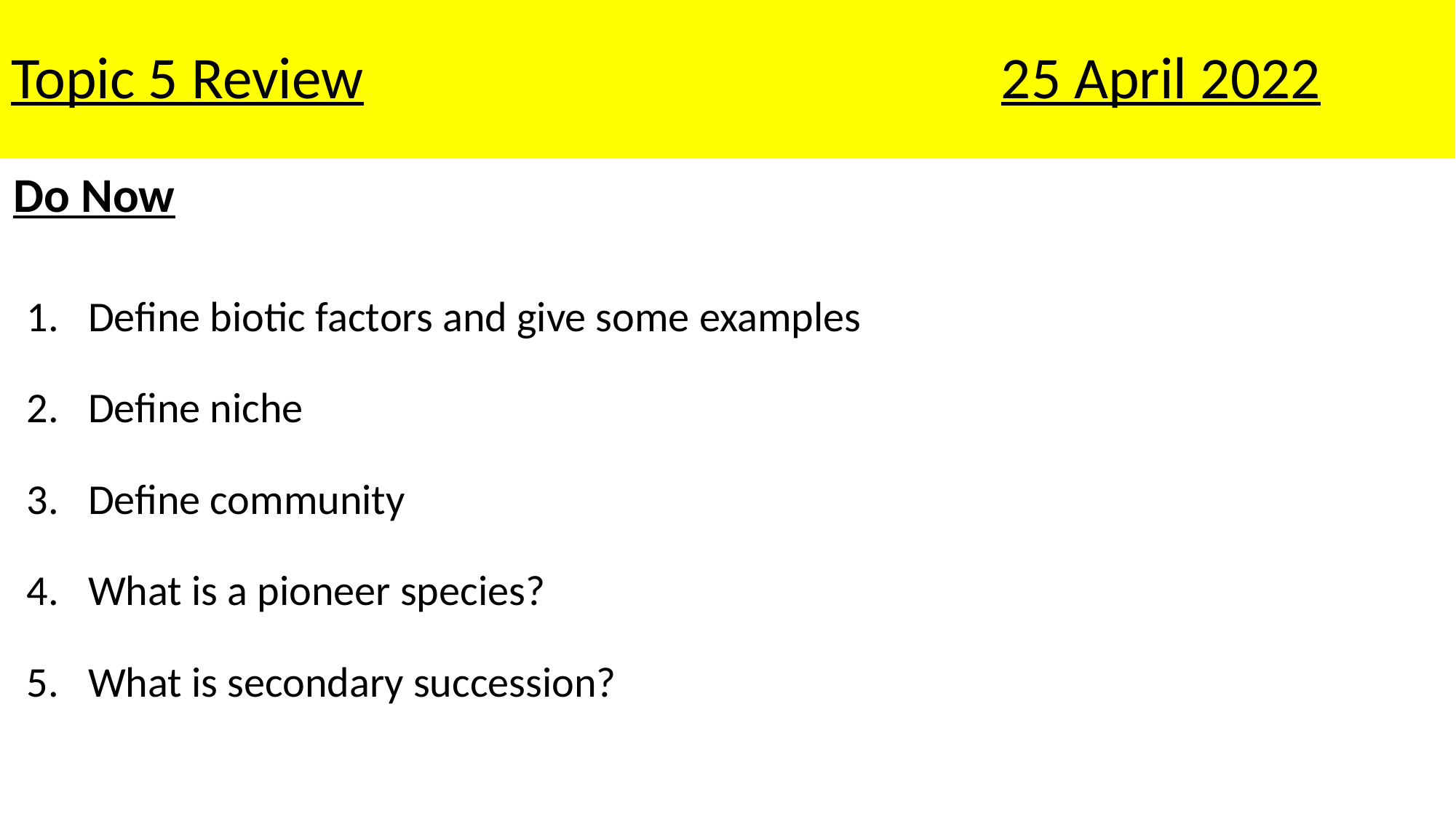

# Topic 5 Review                                                25 April 2022
Do Now
Define biotic factors and give some examples
Define niche
Define community
What is a pioneer species?
What is secondary succession?